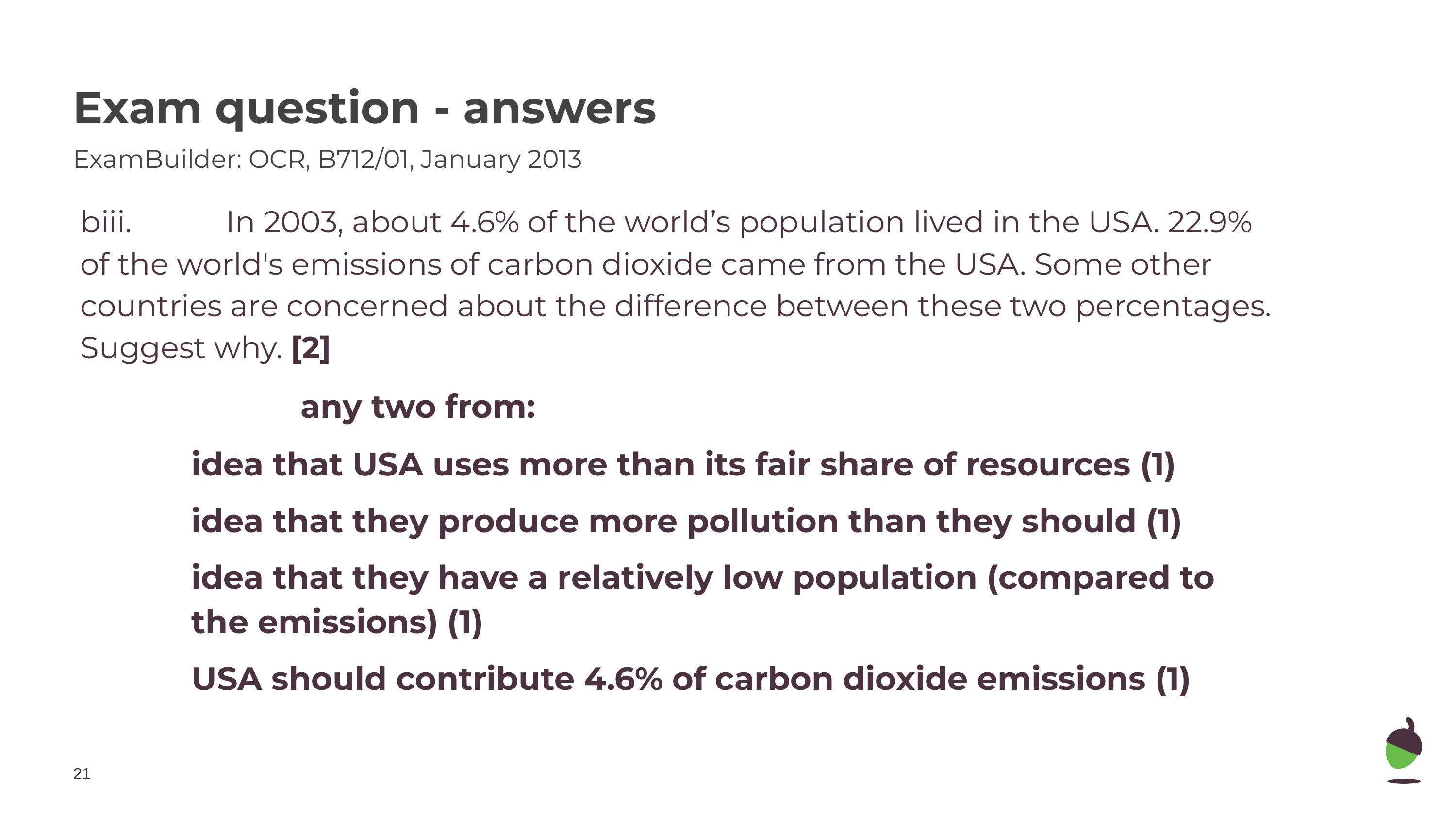

# Exam question - answers
ExamBuilder: OCR, B712/01, January 2013

biii.		In 2003, about 4.6% of the world’s population lived in the USA. 22.9% of the world's emissions of carbon dioxide came from the USA. Some other countries are concerned about the difference between these two percentages. Suggest why. [2]
			any two from:
idea that USA uses more than its fair share of resources (1)
idea that they produce more pollution than they should (1)
idea that they have a relatively low population (compared to the emissions) (1)
USA should contribute 4.6% of carbon dioxide emissions (1)

21